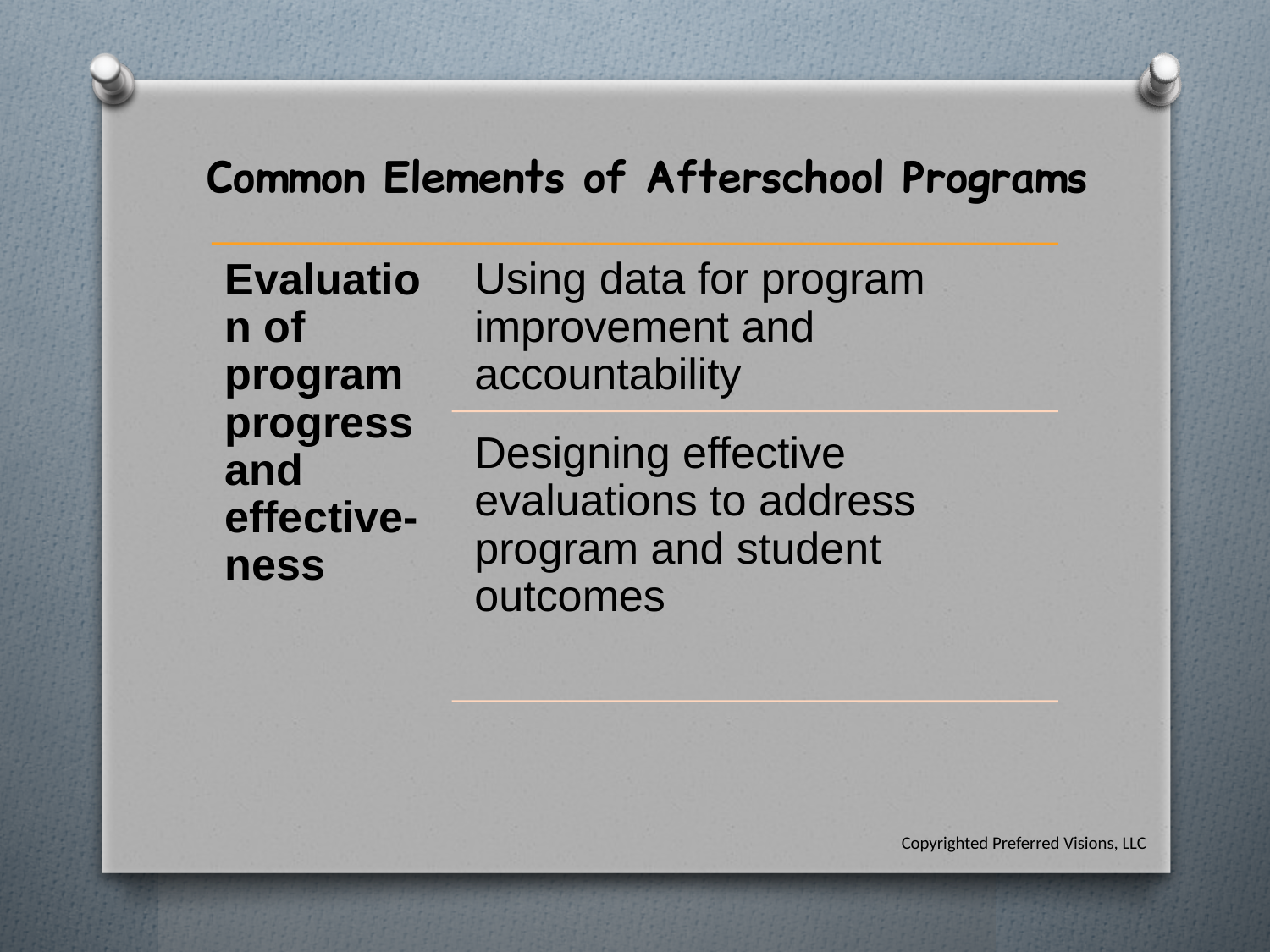

Common Elements of Afterschool Programs
Evaluation of program progress and effective-ness
Using data for program improvement and accountability
Designing effective evaluations to address program and student outcomes
Copyrighted Preferred Visions, LLC